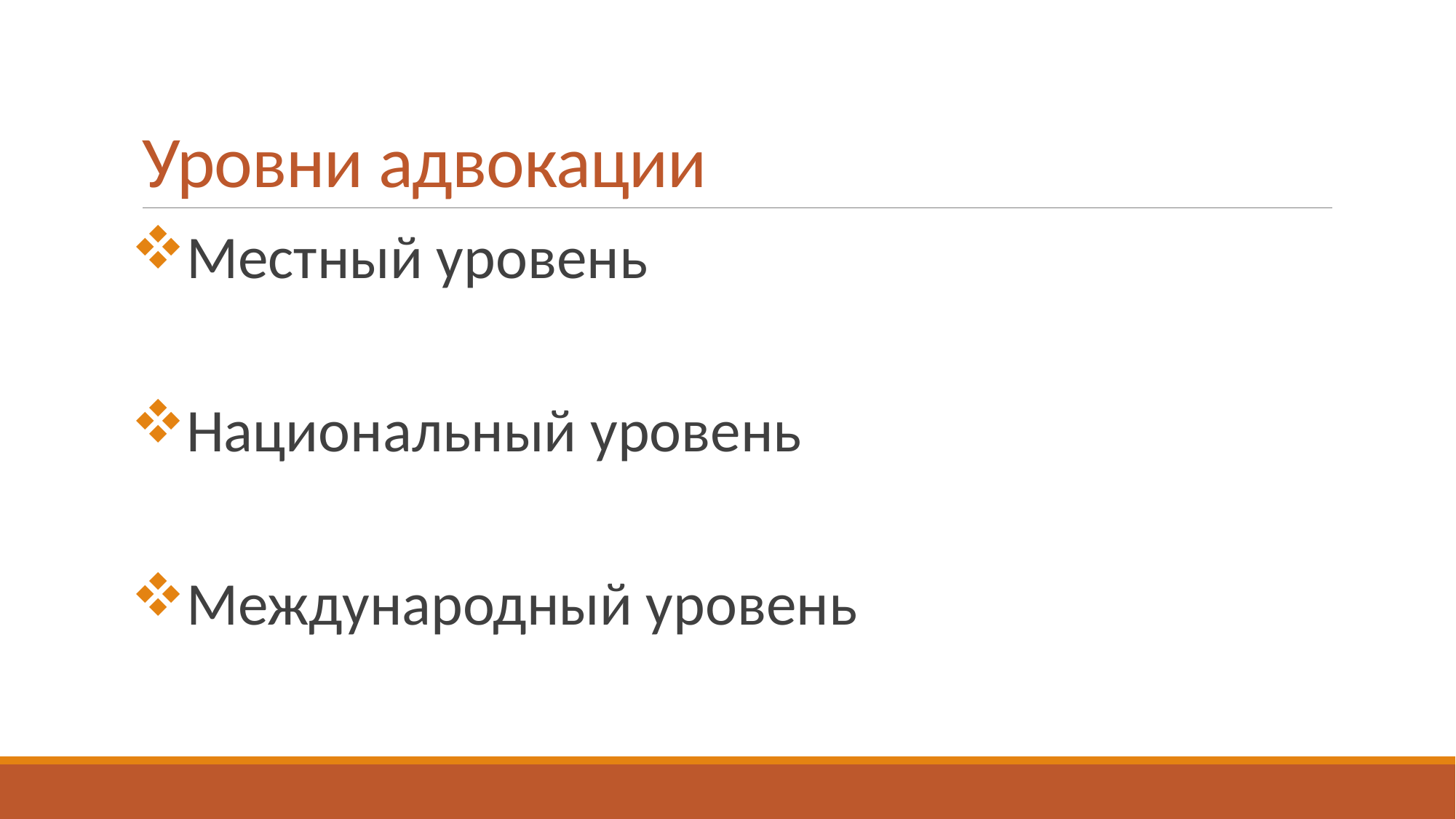

# Уровни адвокации
Местный уровень

Национальный уровень

Международный уровень